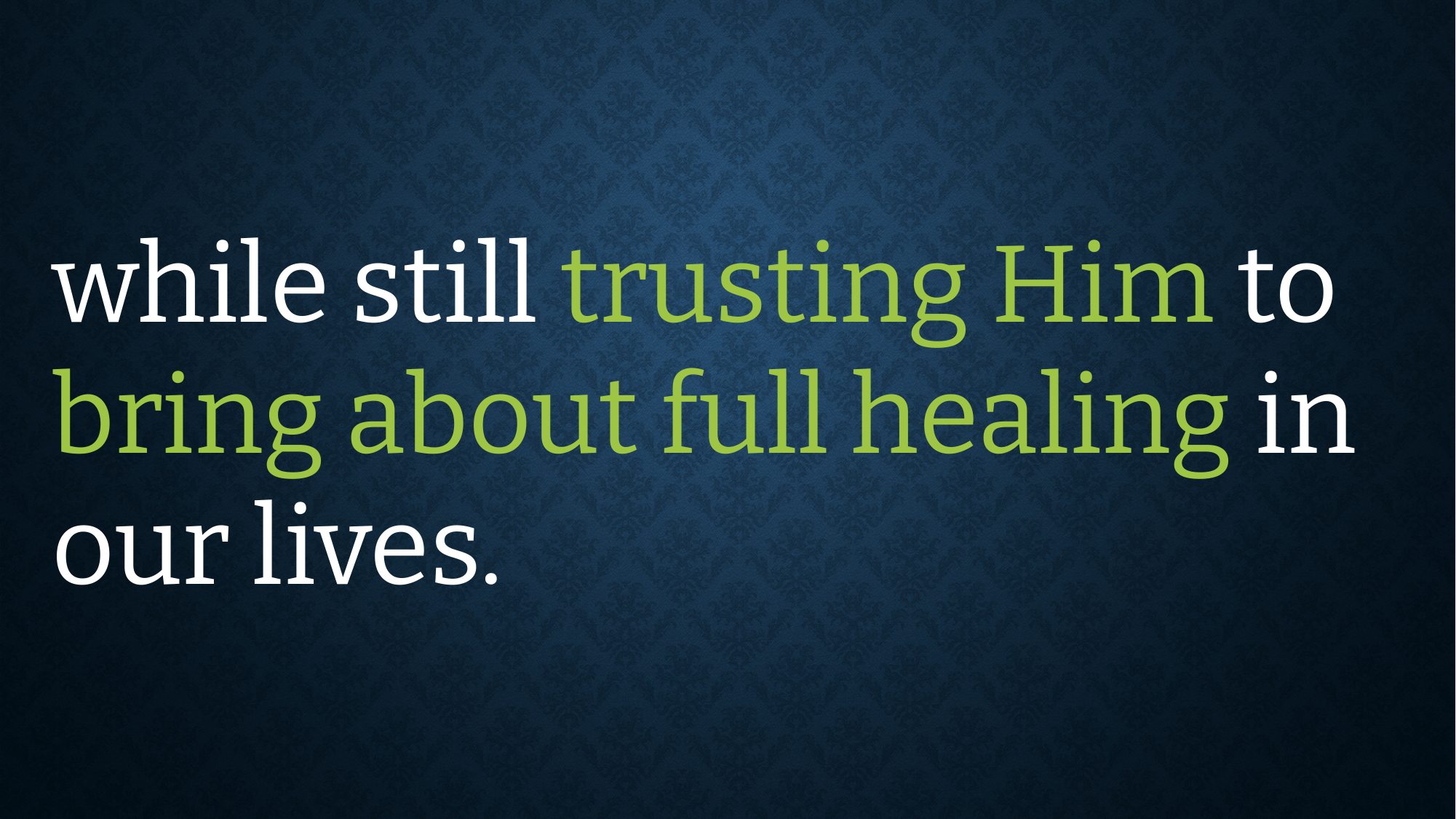

while still trusting Him to bring about full healing in our lives.